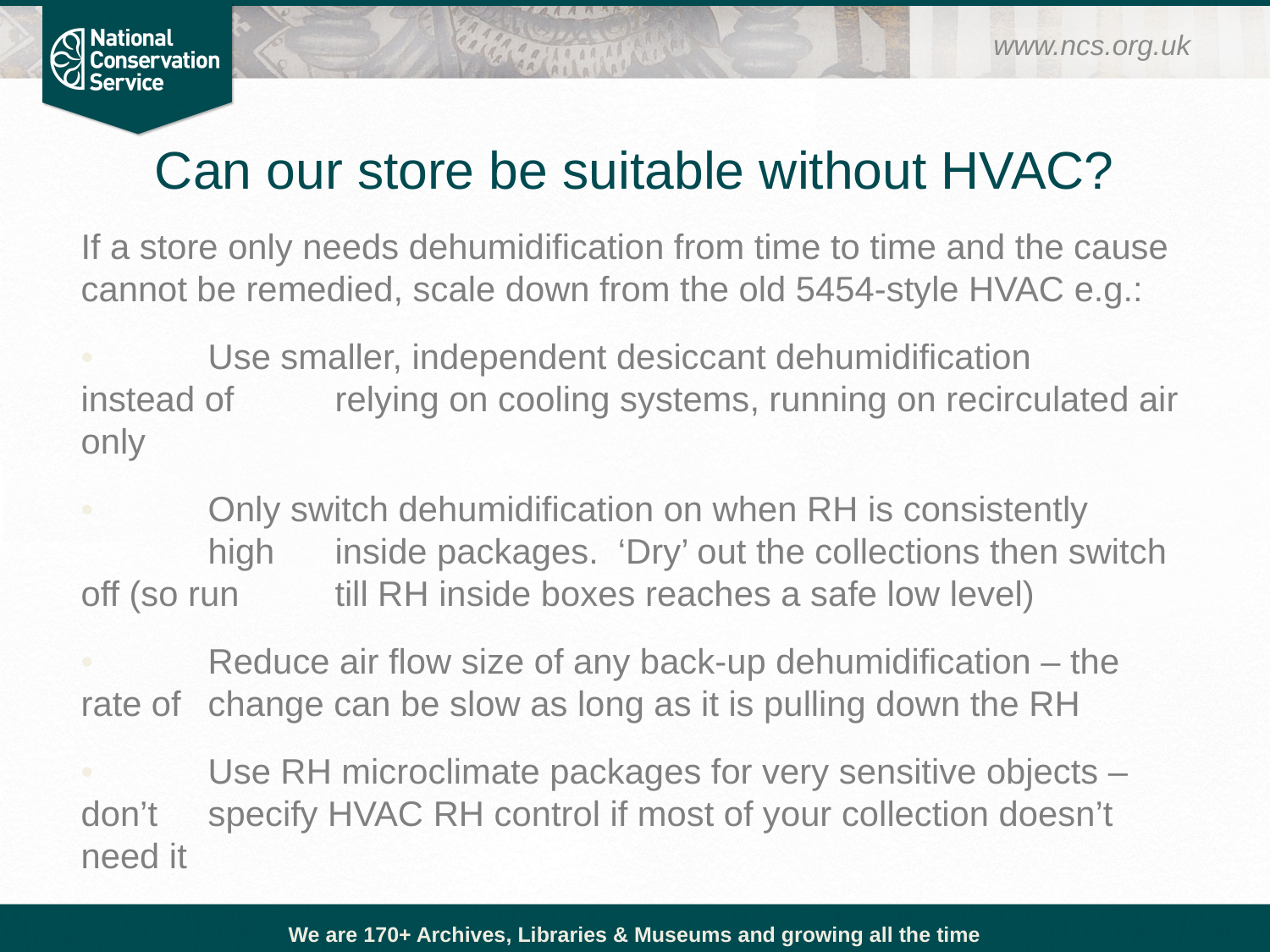

www.ncs.org.uk
# Can our store be suitable without HVAC?
If a store only needs dehumidification from time to time and the cause cannot be remedied, scale down from the old 5454-style HVAC e.g.:

• 	Use smaller, independent desiccant dehumidification	instead of 	relying on cooling systems, running on recirculated air only

• 	Only switch dehumidification on when RH is consistently 	high 	inside packages.  ‘Dry’ out the collections then switch off (so run 	till RH inside boxes reaches a safe low level)

• 	Reduce air flow size of any back-up dehumidification – the rate of 	change can be slow as long as it is pulling down the RH

• 	Use RH microclimate packages for very sensitive objects – don’t 	specify HVAC RH control if most of your collection doesn’t need it
We are 170+ Archives, Libraries & Museums and growing all the time